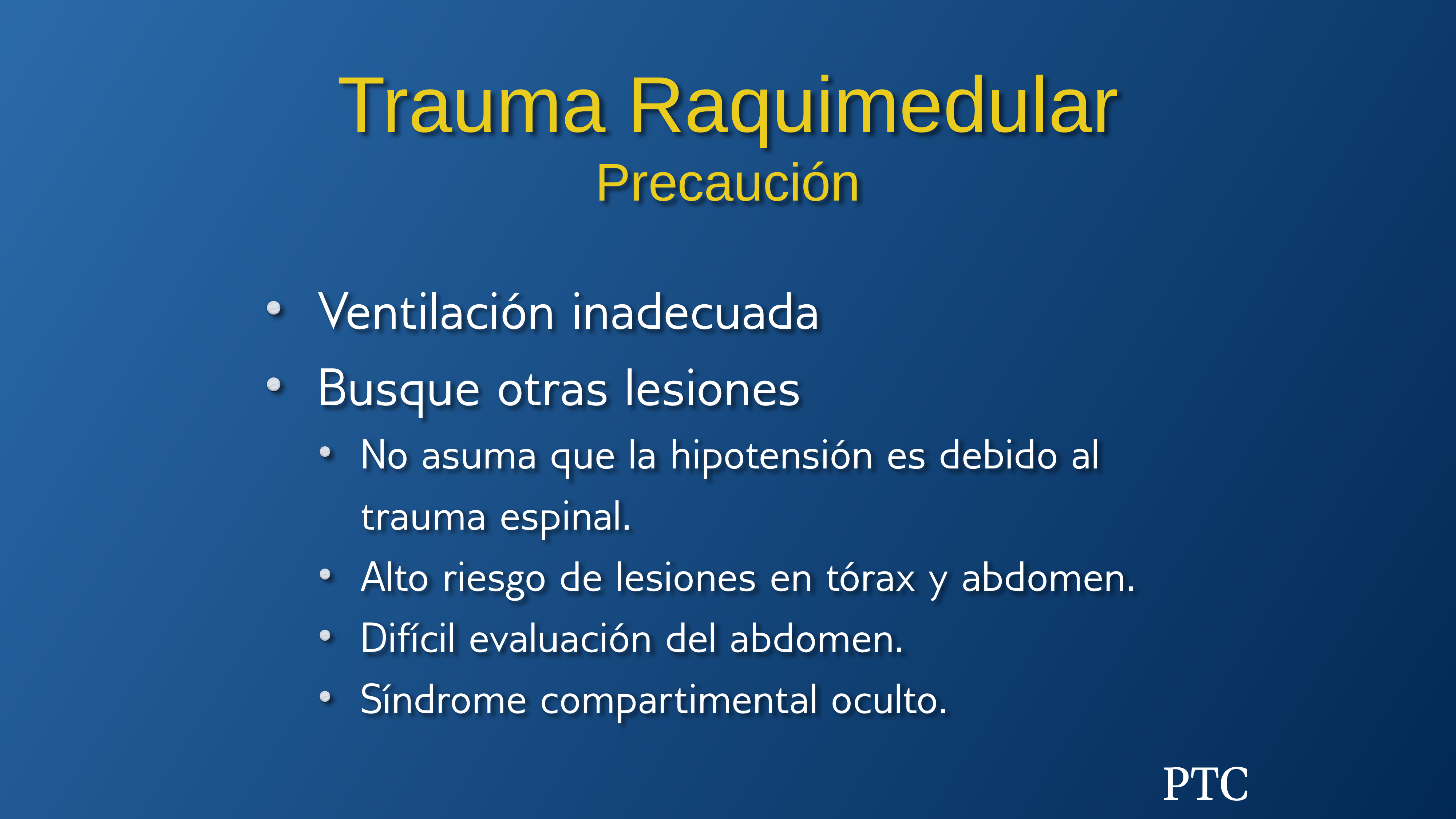

Trauma Raquimedular
Precaución
Ventilación inadecuada
Busque otras lesiones
No asuma que la hipotensión es debido al trauma espinal.
Alto riesgo de lesiones en tórax y abdomen.
Difícil evaluación del abdomen.
Síndrome compartimental oculto.
PTC